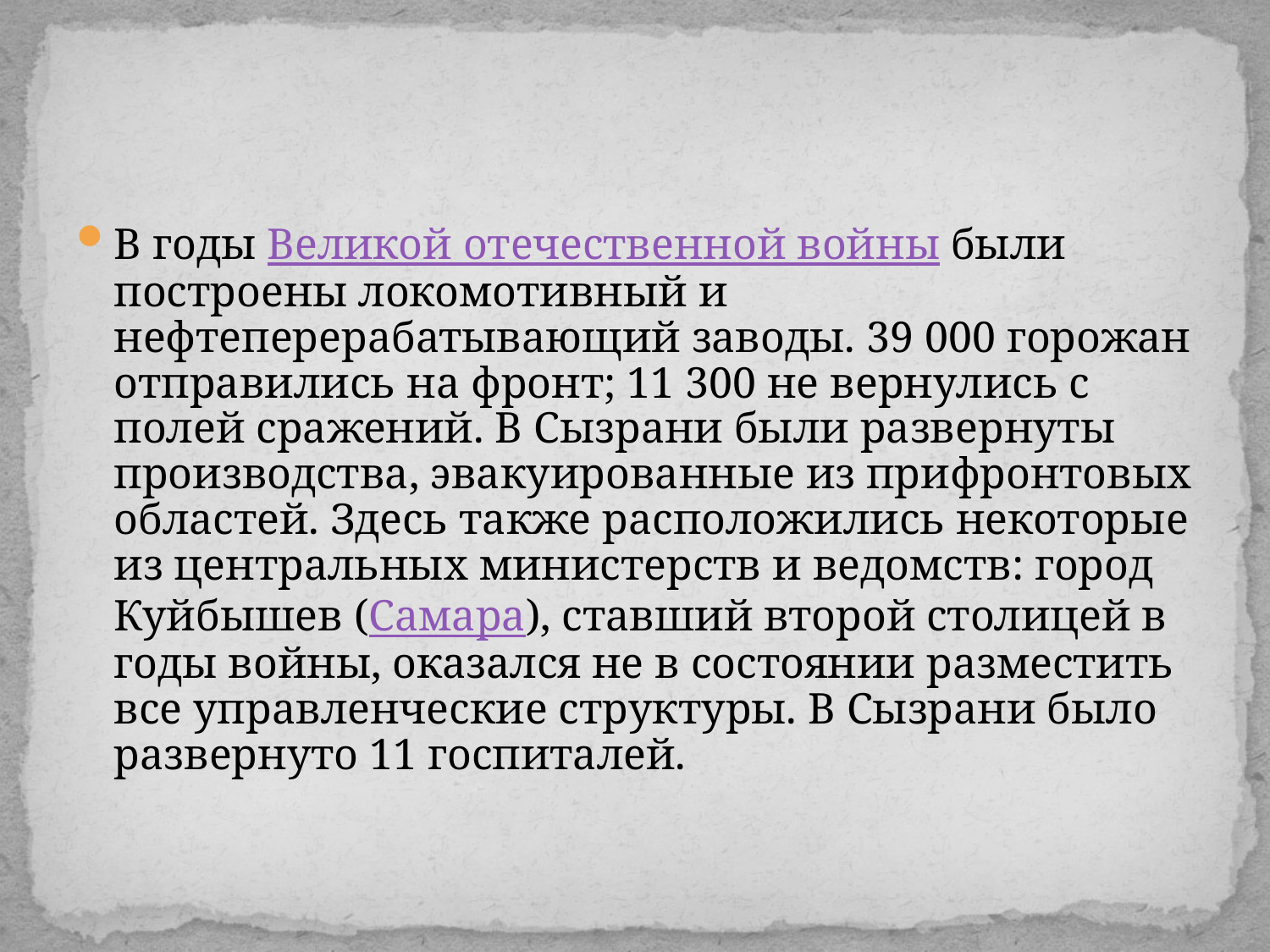

#
В годы Великой отечественной войны были построены локомотивный и нефтеперерабатывающий заводы. 39 000 горожан отправились на фронт; 11 300 не вернулись с полей сражений. В Сызрани были развернуты производства, эвакуированные из прифронтовых областей. Здесь также расположились некоторые из центральных министерств и ведомств: город Куйбышев (Самара), ставший второй столицей в годы войны, оказался не в состоянии разместить все управленческие структуры. В Сызрани было развернуто 11 госпиталей.